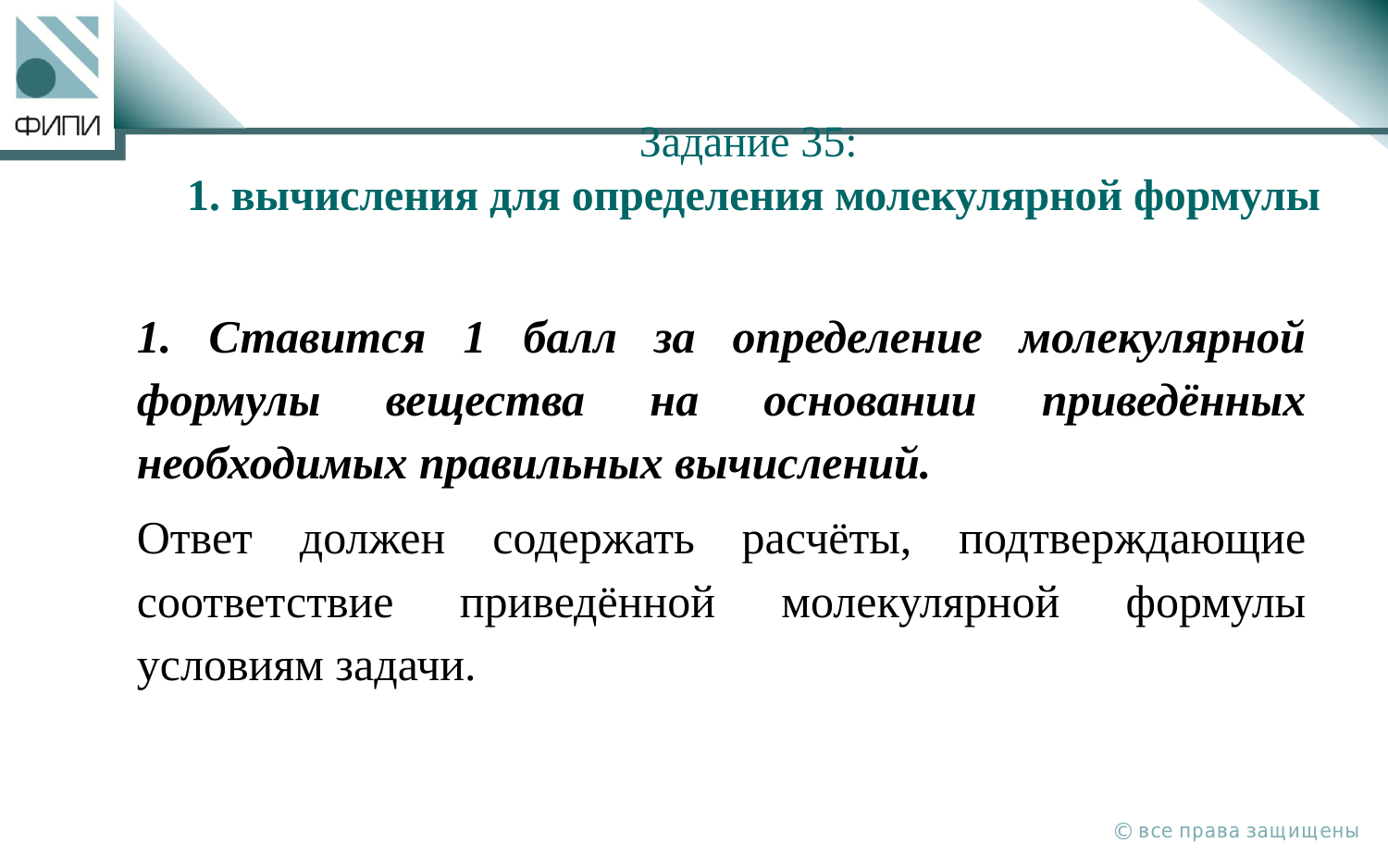

# Задание 35: 1. вычисления для определения молекулярной формулы
1. Ставится 1 балл за определение молекулярной формулы вещества на основании приведённых необходимых правильных вычислений.
Ответ должен содержать расчёты, подтверждающие соответствие приведённой молекулярной формулы условиям задачи.